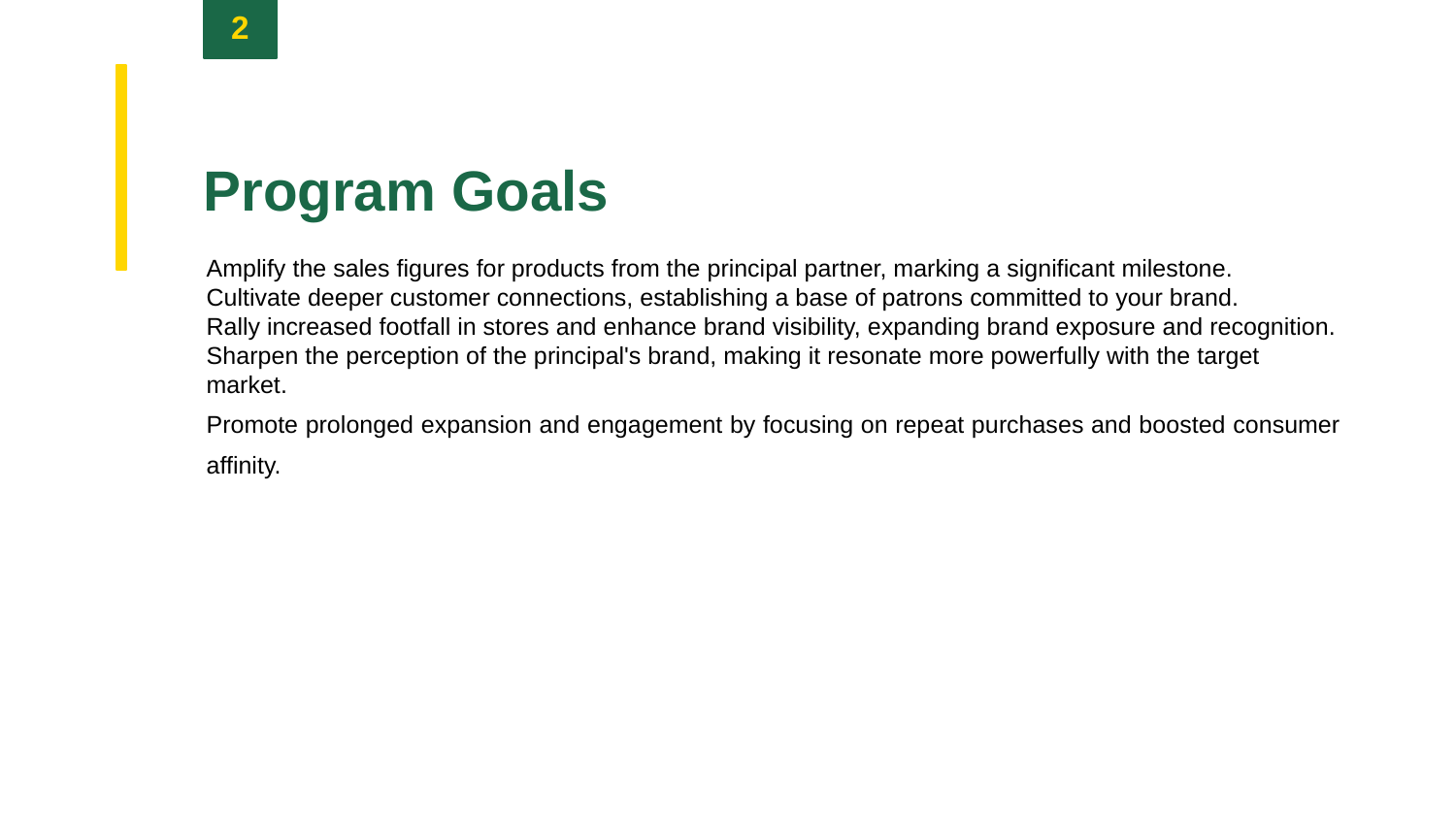

2

Program Goals
Amplify the sales figures for products from the principal partner, marking a significant milestone.
Cultivate deeper customer connections, establishing a base of patrons committed to your brand.
Rally increased footfall in stores and enhance brand visibility, expanding brand exposure and recognition.
Sharpen the perception of the principal's brand, making it resonate more powerfully with the target market.
Promote prolonged expansion and engagement by focusing on repeat purchases and boosted consumer affinity.